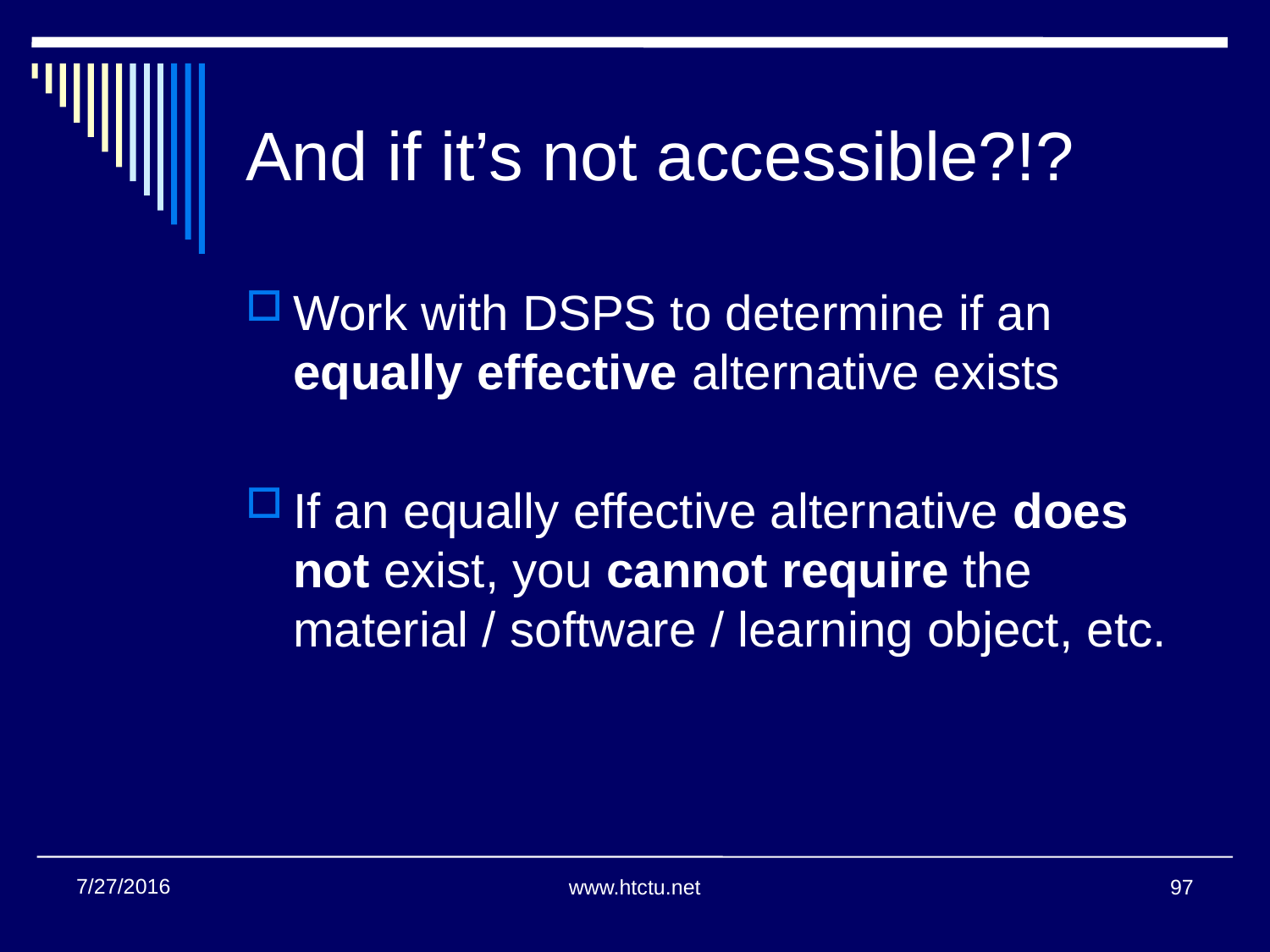

# And if it’s not accessible?!?
Work with DSPS to determine if an equally effective alternative exists

If an equally effective alternative does not exist, you cannot require the material / software / learning object, etc.
7/27/2016
www.htctu.net
97